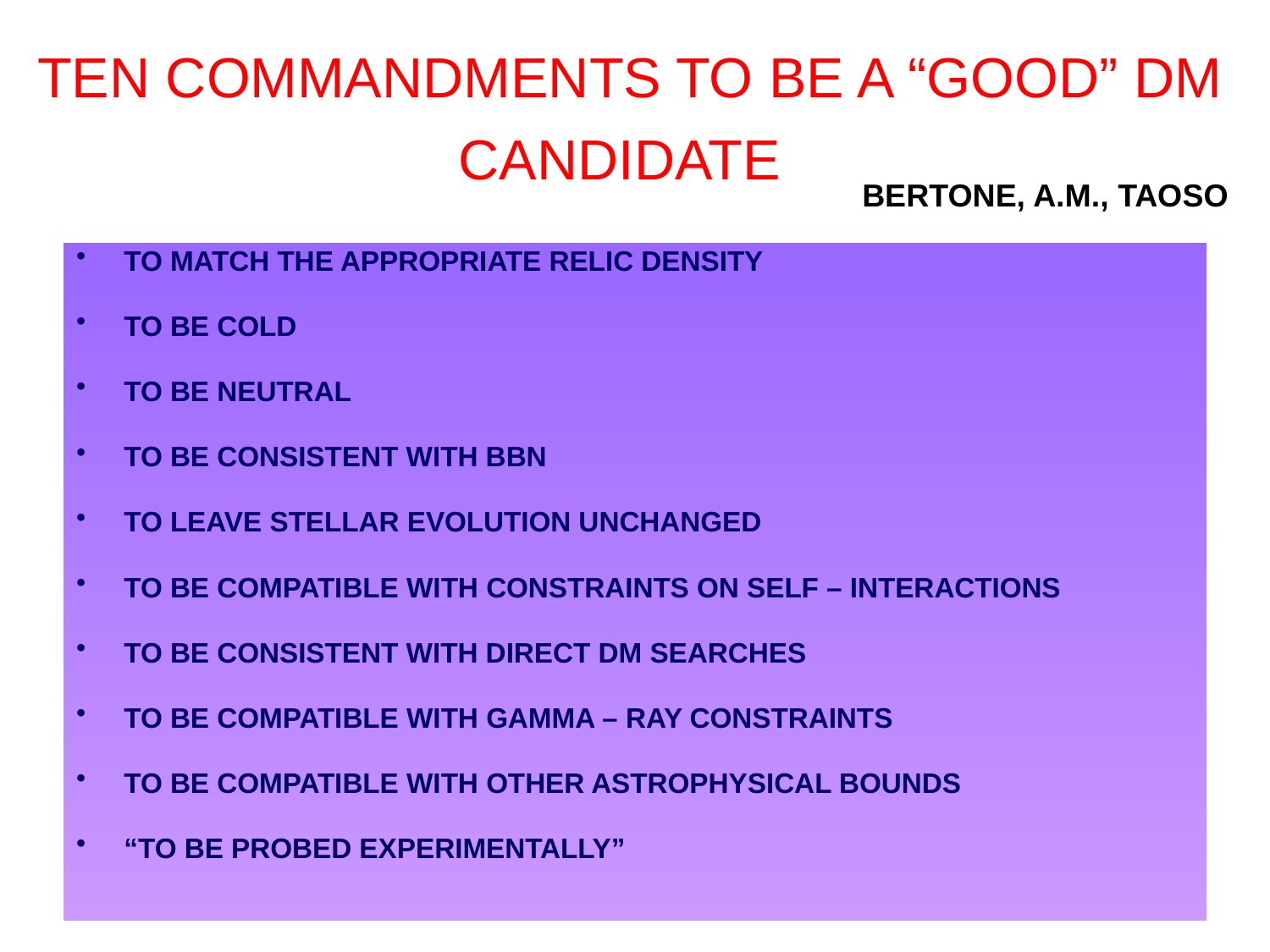

# TEN COMMANDMENTS TO BE A “GOOD” DM CANDIDATE
BERTONE, A.M., TAOSO
TO MATCH THE APPROPRIATE RELIC DENSITY

TO BE COLD

TO BE NEUTRAL

TO BE CONSISTENT WITH BBN

TO LEAVE STELLAR EVOLUTION UNCHANGED

TO BE COMPATIBLE WITH CONSTRAINTS ON SELF – INTERACTIONS

TO BE CONSISTENT WITH DIRECT DM SEARCHES

TO BE COMPATIBLE WITH GAMMA – RAY CONSTRAINTS

TO BE COMPATIBLE WITH OTHER ASTROPHYSICAL BOUNDS

“TO BE PROBED EXPERIMENTALLY”